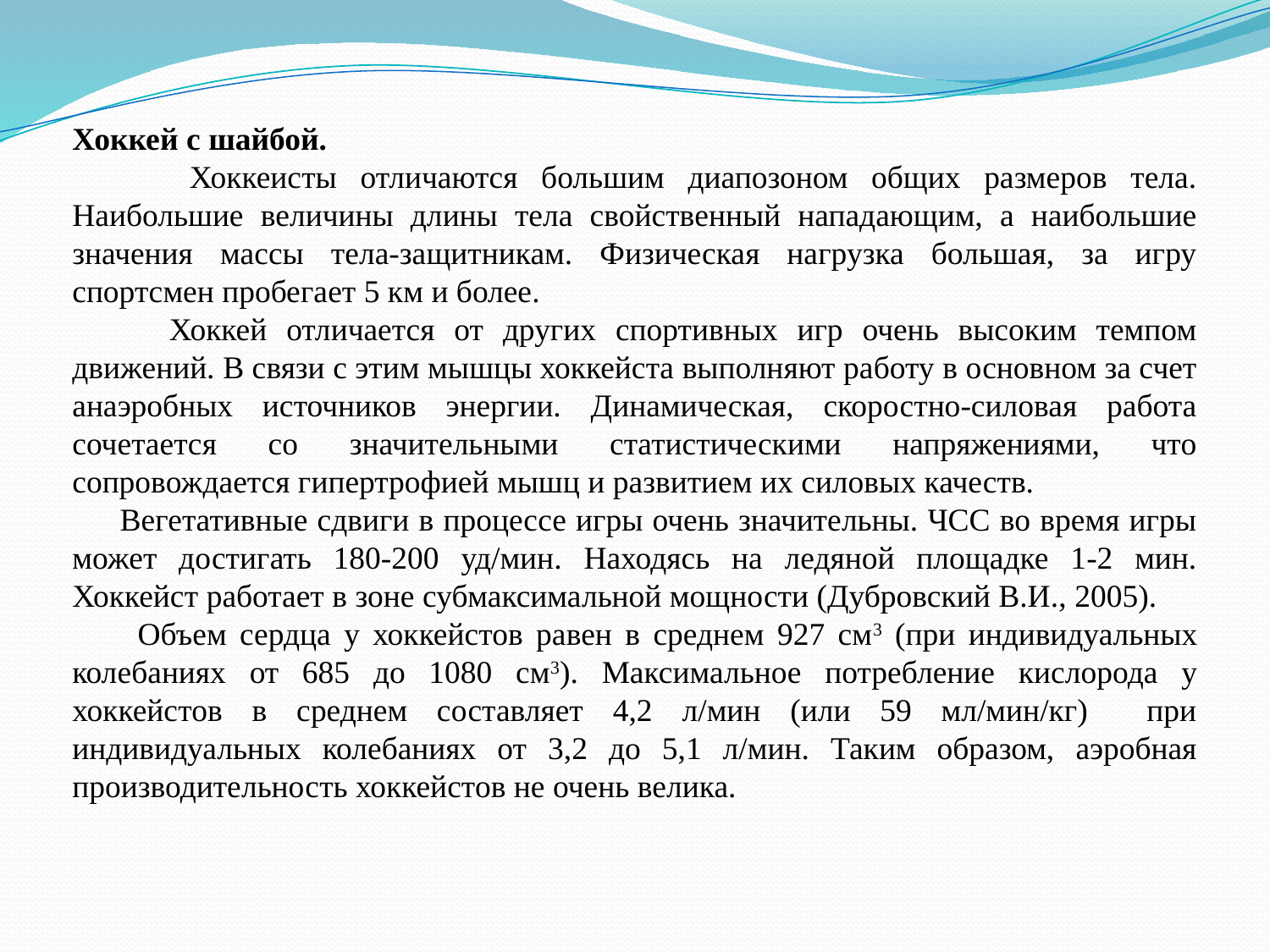

Хоккей с шайбой.
     Хоккеисты отличаются большим диапозоном общих размеров тела. Наибольшие величины длины тела свойственный нападающим, а наибольшие значения массы тела-защитникам. Физическая нагрузка большая, за игру спортсмен пробегает 5 км и более.
     Хоккей отличается от других спортивных игр очень высоким темпом движений. В связи с этим мышцы хоккейста выполняют работу в основном за счет анаэробных источников энергии. Динамическая, скоростно-силовая работа сочетается со значительными статистическими напряжениями, что сопровождается гипертрофией мышц и развитием их силовых качеств.
     Вегетативные сдвиги в процессе игры очень значительны. ЧСС во время игры может достигать 180-200 уд/мин. Находясь на ледяной площадке 1-2 мин. Хоккейст работает в зоне субмаксимальной мощности (Дубровский В.И., 2005).
     Объем сердца у хоккейстов равен в среднем 927 см3 (при индивидуальных колебаниях от 685 до 1080 см3). Максимальное потребление кислорода у хоккейстов в среднем составляет 4,2 л/мин (или 59 мл/мин/кг)  при индивидуальных колебаниях от 3,2 до 5,1 л/мин. Таким образом, аэробная производительность хоккейстов не очень велика.